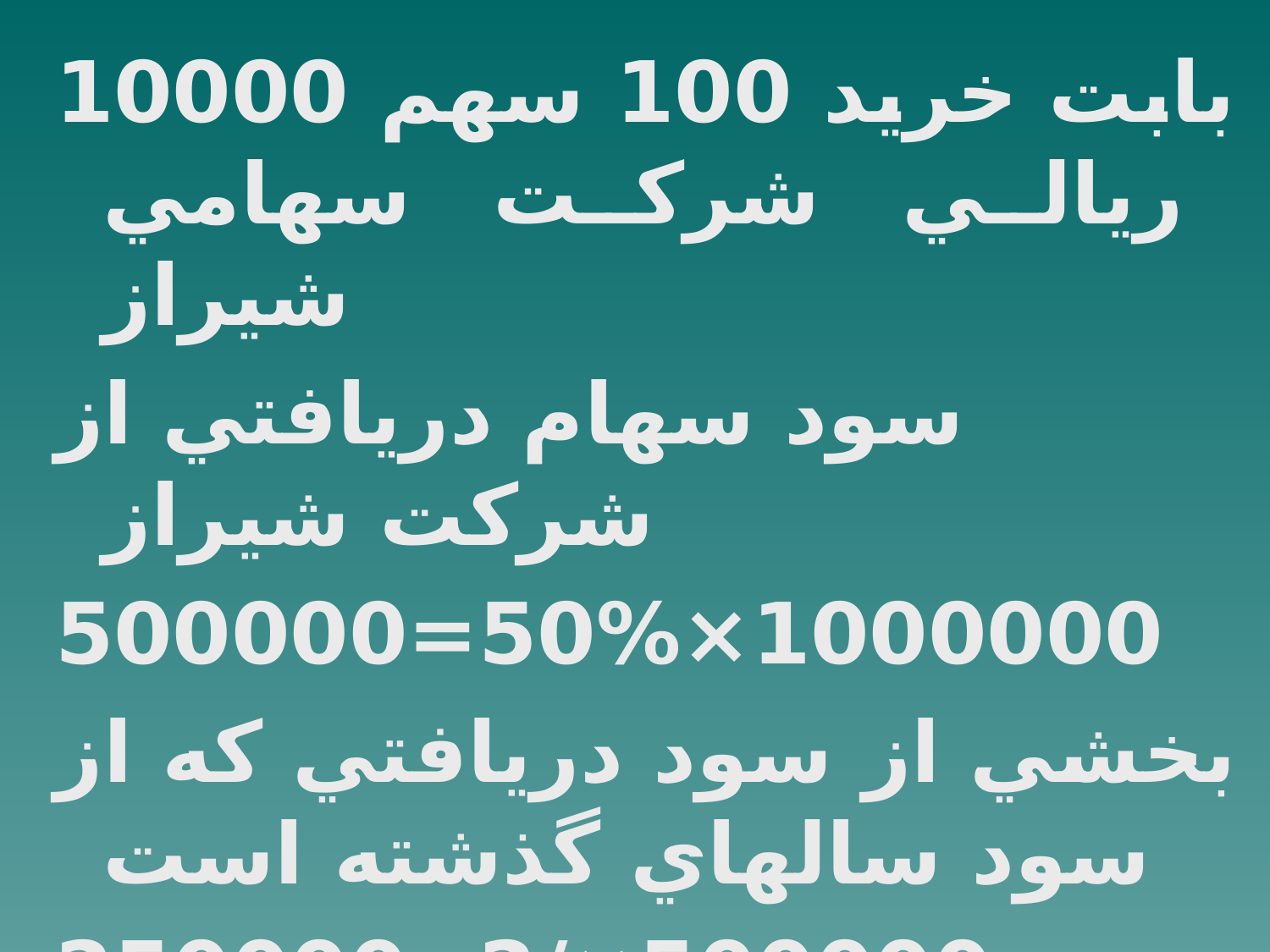

بابت خريد 100 سهم 10000 ريالي شركت سهامي شيراز
سود سهام دريافتي از شركت شيراز
500000=50%×1000000
بخشي از سود دريافتي كه از سود سالهاي گذشته است
250000=2/×500000